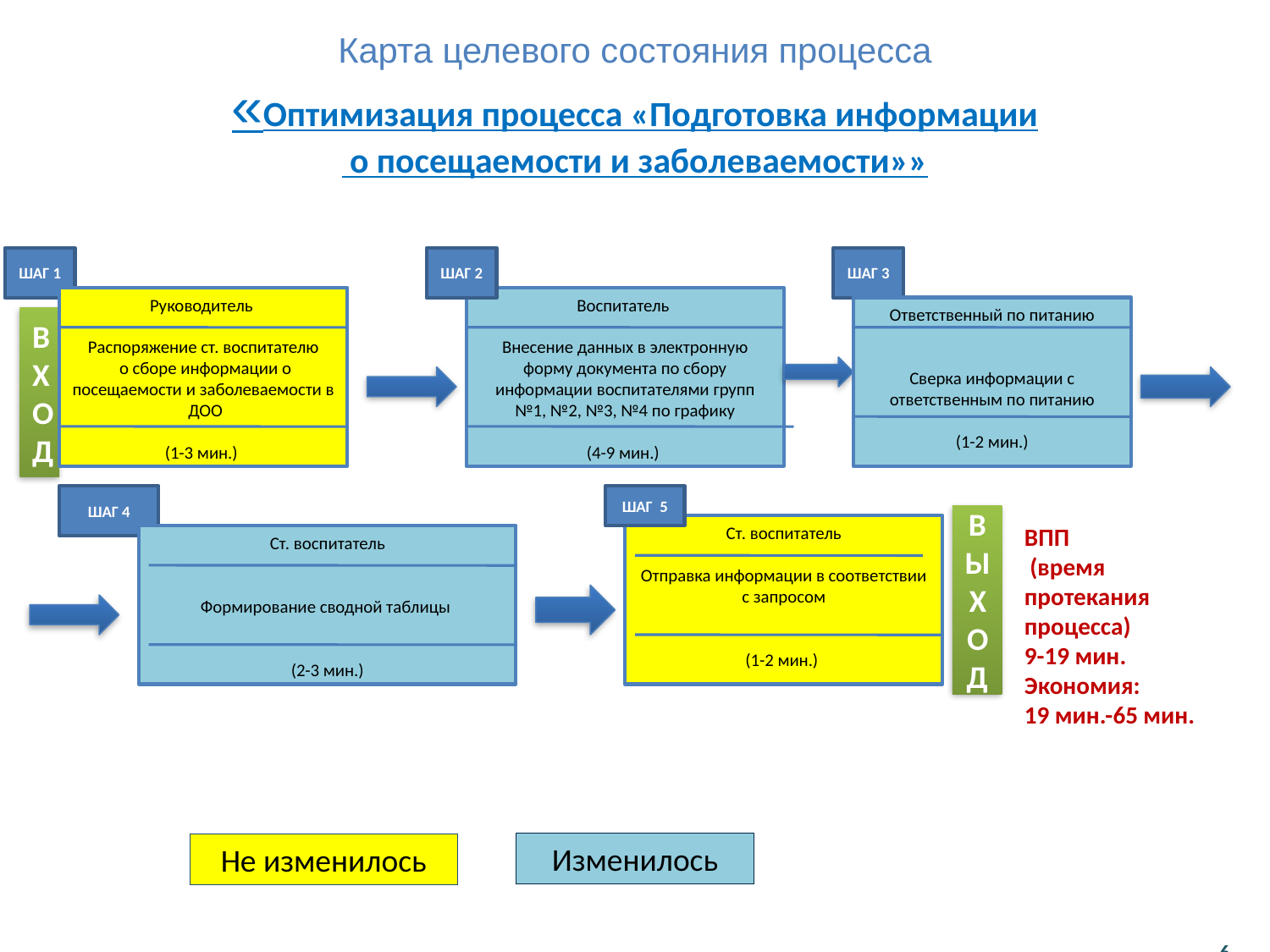

# Карта целевого состояния процесса «Оптимизация процесса «Подготовка информации о посещаемости и заболеваемости»»

ШАГ 1
ШАГ 2
ШАГ 3
Руководитель

Распоряжение ст. воспитателю
 о сборе информации о посещаемости и заболеваемости в  ДОО

(1-3 мин.)
Воспитатель

Внесение данных в электронную форму документа по сбору информации воспитателями групп №1, №2, №3, №4 по графику

(4-9 мин.)
Ответственный по питанию

Сверка информации с ответственным по питанию

(1-2 мин.)
ВХОД

ШАГ 4
ШАГ  5
ВЫХОД
Ст. воспитатель

Отправка информации в соответствии с запросом

(1-2 мин.)
ВПП
 (время протекания процесса)
9-19 мин.
Экономия:
19 мин.-65 мин.
Ст. воспитатель

Формирование сводной таблицы

 (2-3 мин.)

Изменилось
Не изменилось
6